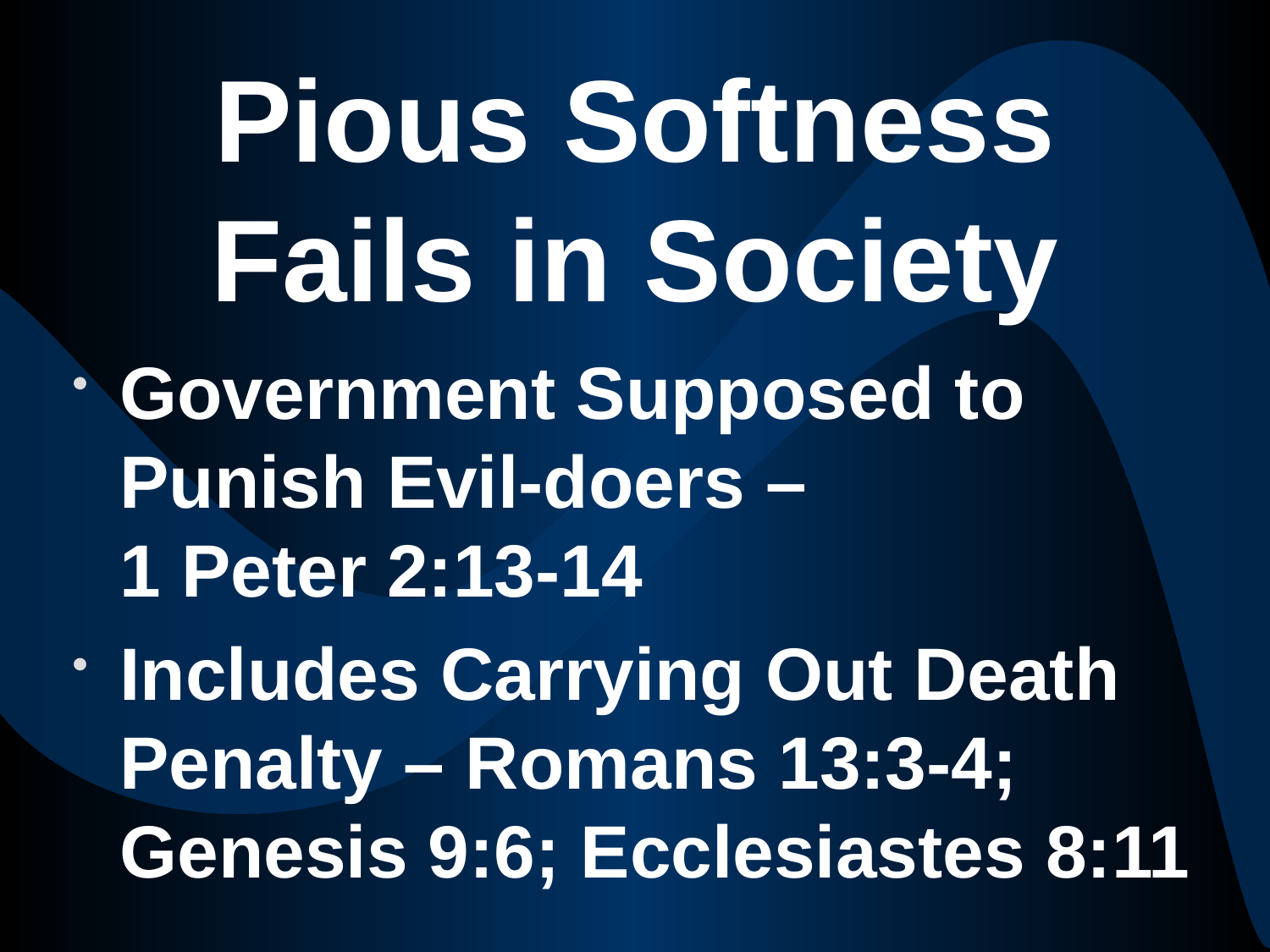

# Pious Softness Fails in Society
Government Supposed to Punish Evil-doers –
1 Peter 2:13-14
Includes Carrying Out Death Penalty – Romans 13:3-4; Genesis 9:6; Ecclesiastes 8:11